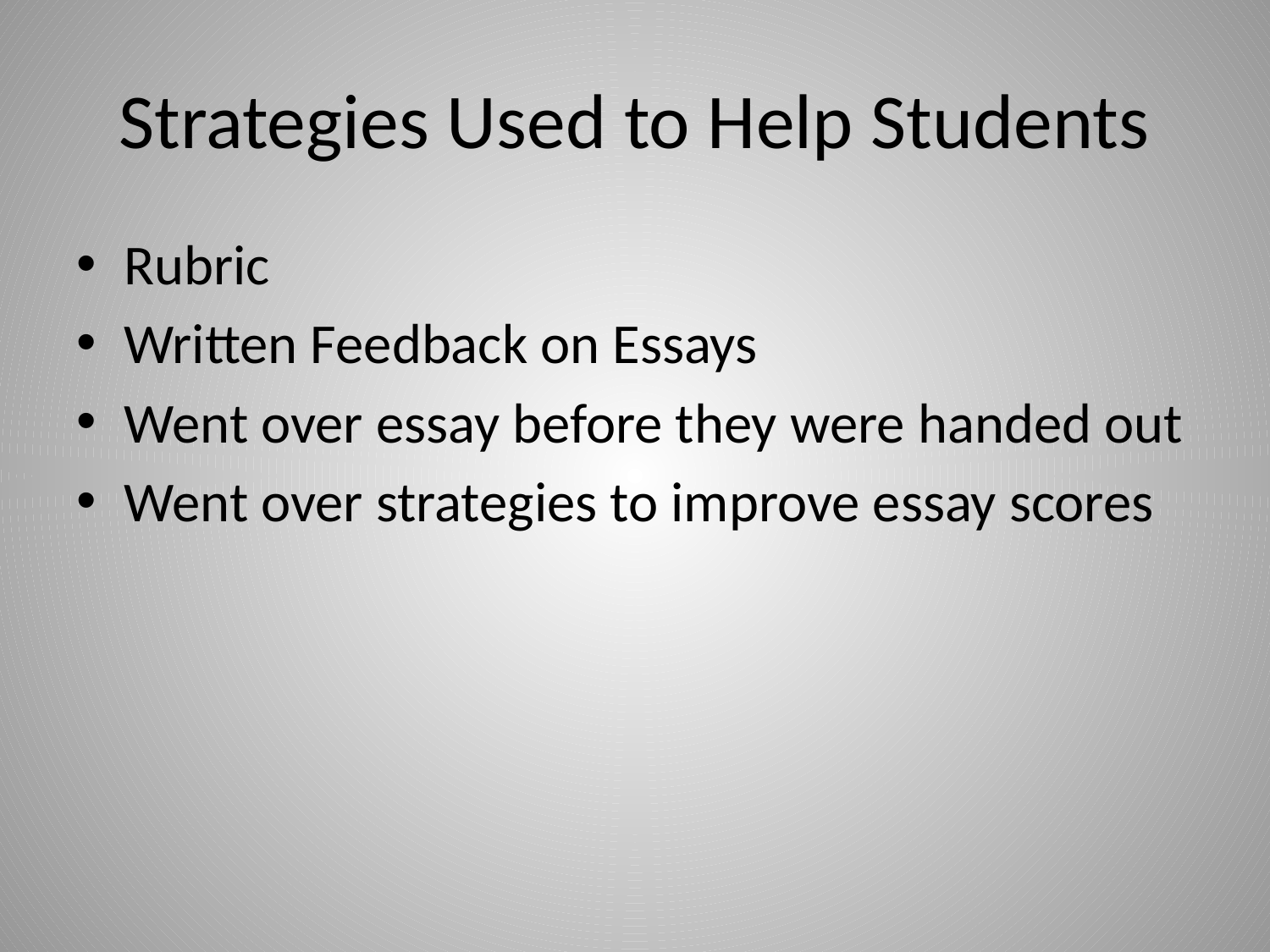

# Strategies Used to Help Students
Rubric
Written Feedback on Essays
Went over essay before they were handed out
Went over strategies to improve essay scores